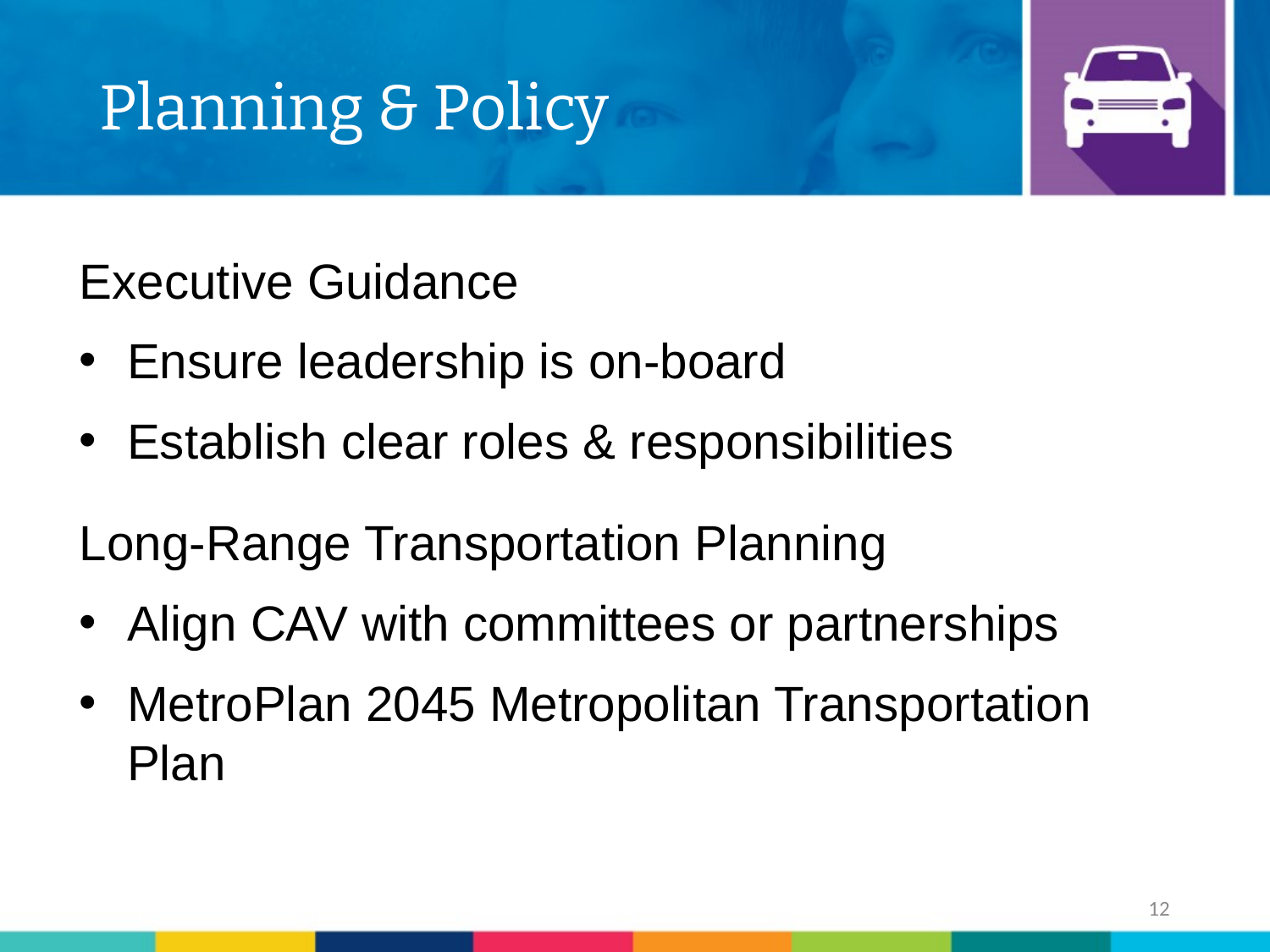

Planning & Policy
Executive Guidance
Ensure leadership is on-board
Establish clear roles & responsibilities
Long-Range Transportation Planning
Align CAV with committees or partnerships
MetroPlan 2045 Metropolitan Transportation Plan

12